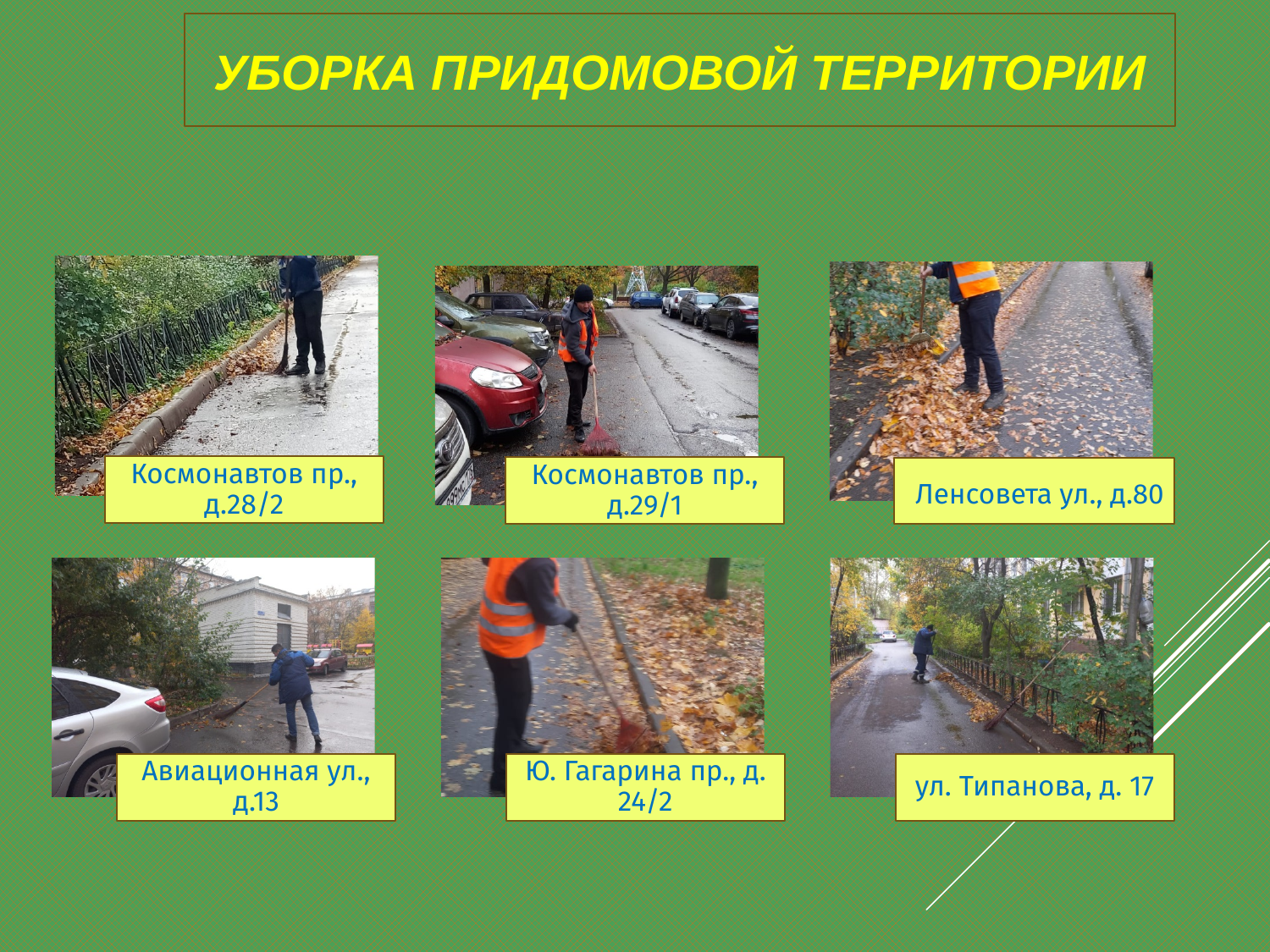

# Уборка придомовой территории
Космонавтов пр., д.28/2
Космонавтов пр., д.29/1
 Ленсовета ул., д.80
Авиационная ул., д.13
Ю. Гагарина пр., д. 24/2
ул. Типанова, д. 17